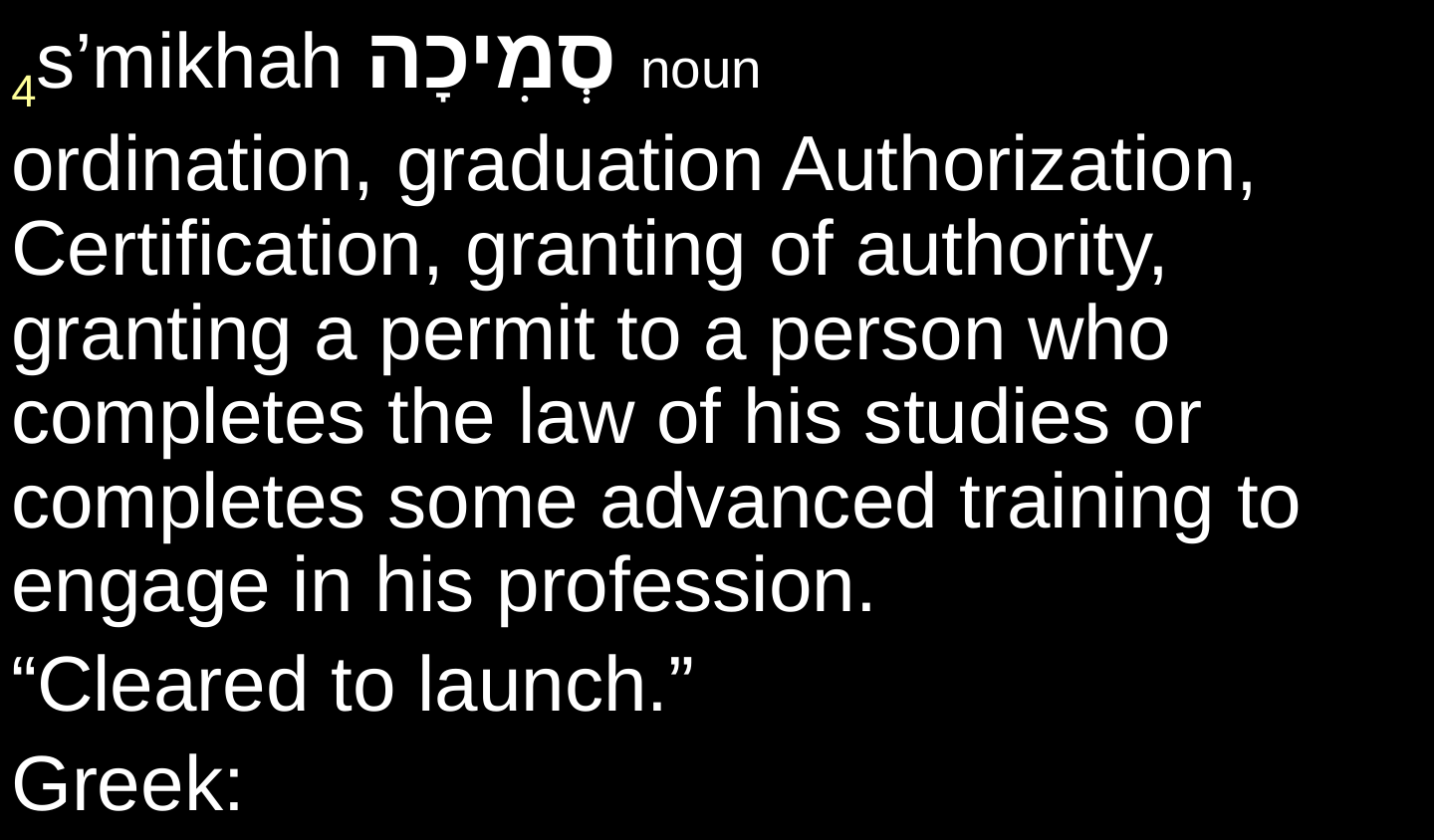

4s’mikhah סְמִיכָה noun
ordination, graduation Authorization, Certification, granting of authority, granting a permit to a person who completes the law of his studies or completes some advanced training to engage in his profession.
“Cleared to launch.”
Greek: